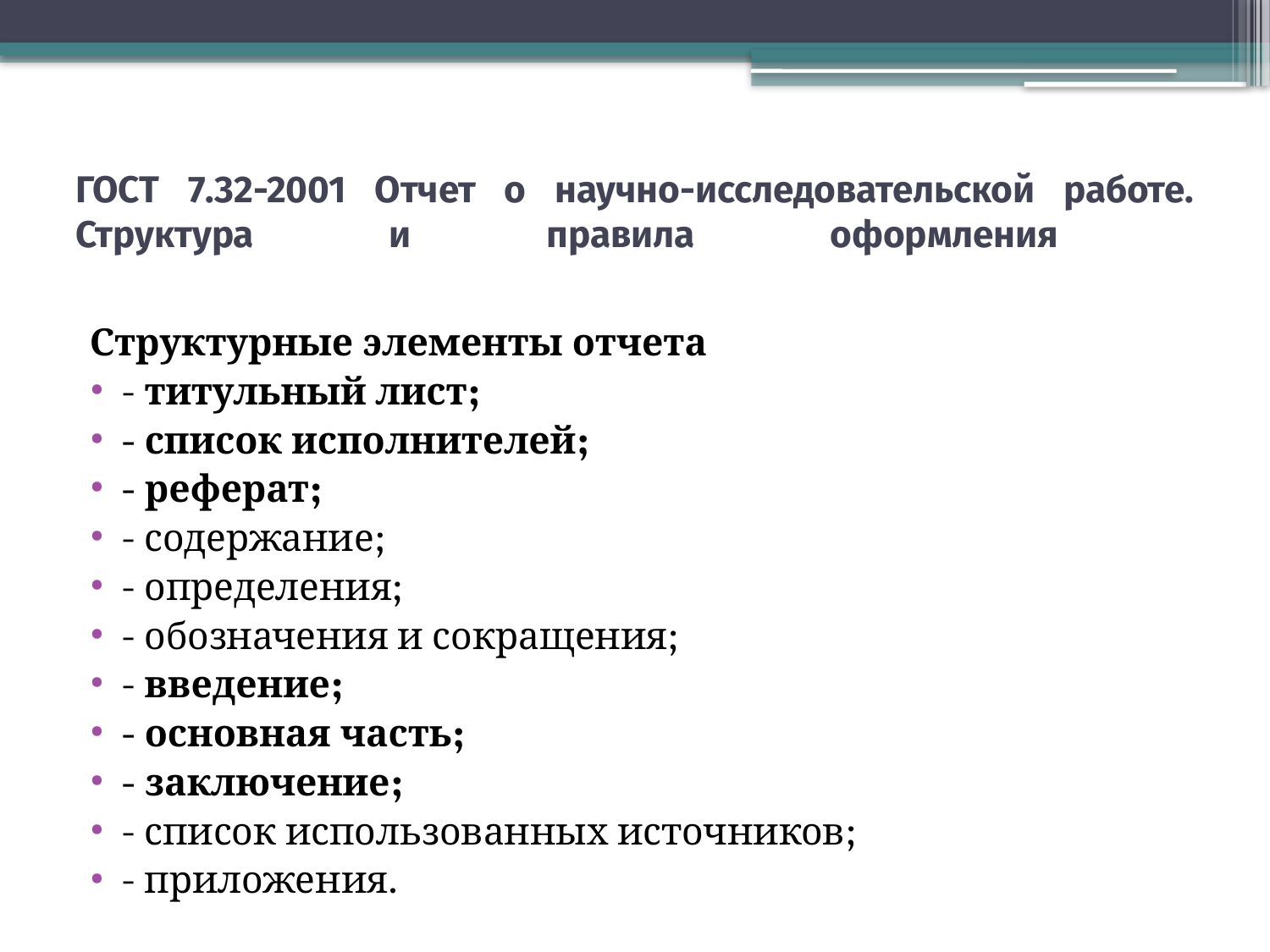

# ГОСТ 7.32-2001 Отчет о научно-исследовательской работе. Структура и правила оформления
Структурные элементы отчета
- титульный лист;
- список исполнителей;
- реферат;
- содержание;
- определения;
- обозначения и сокращения;
- введение;
- основная часть;
- заключение;
- список использованных источников;
- приложения.